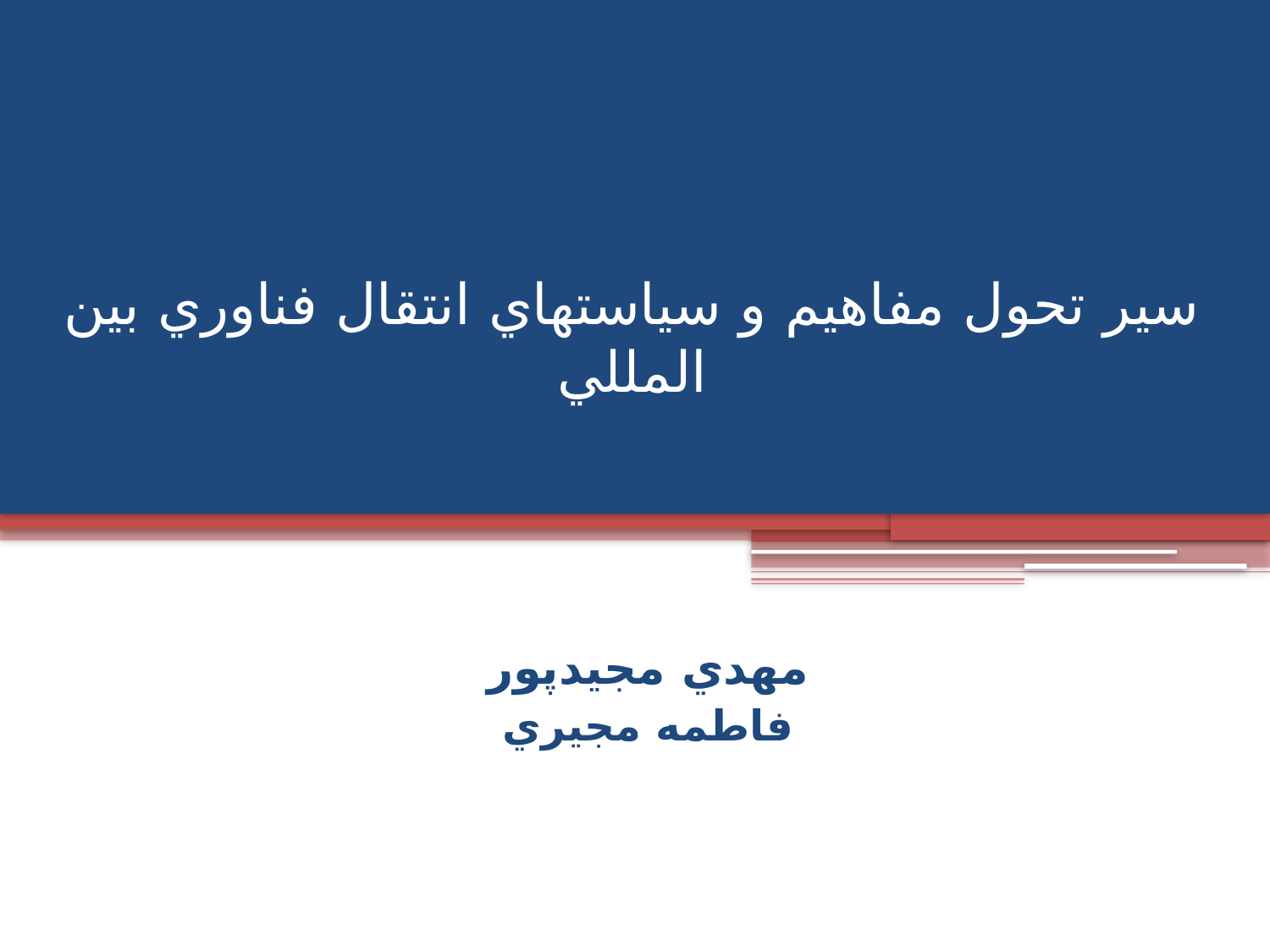

# سير تحول مفاهيم و سياستهاي انتقال فناوري بين المللي

مهدي مجيدپور
فاطمه مجيري